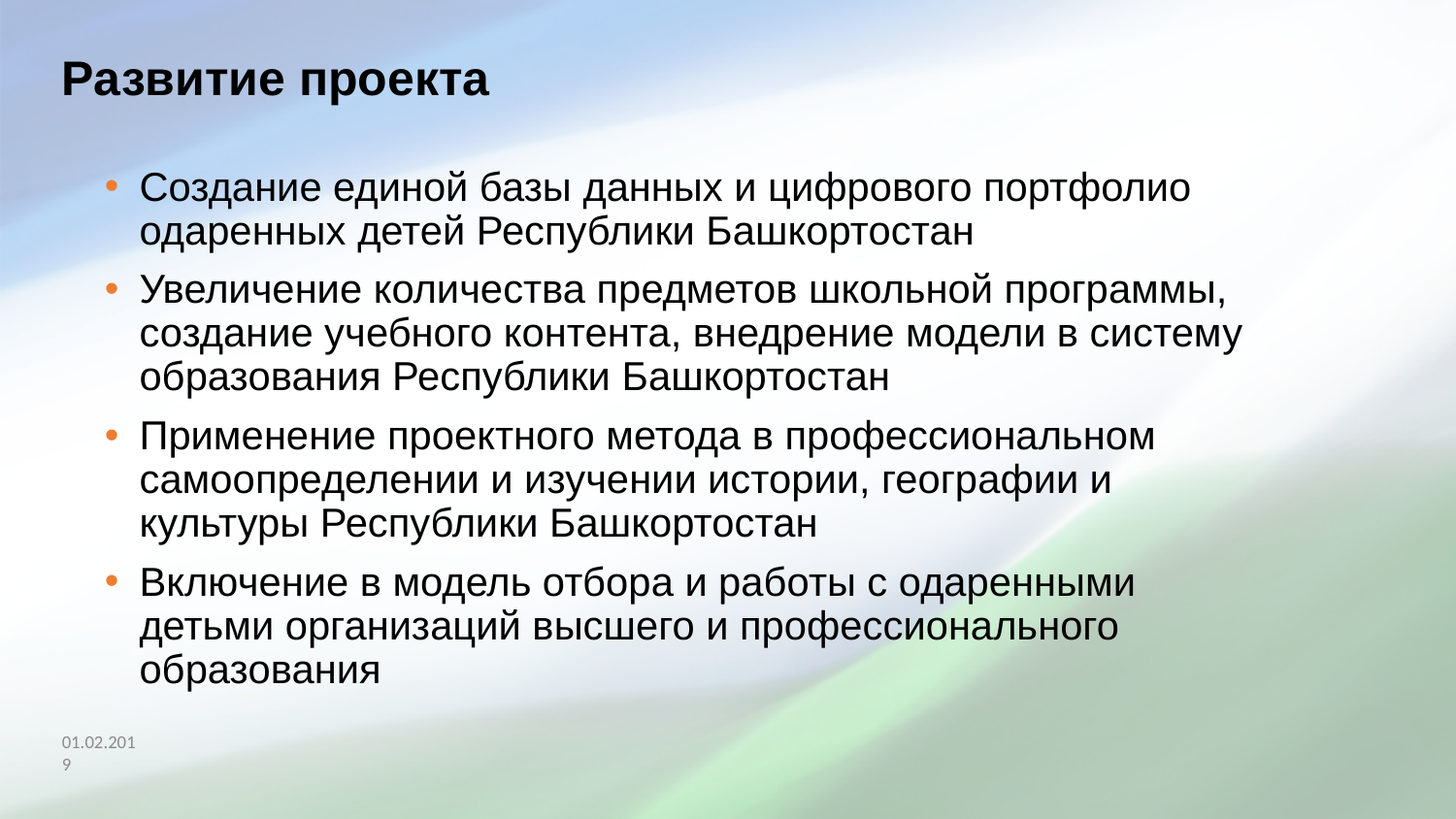

# Развитие проекта
Создание единой базы данных и цифрового портфолио одаренных детей Республики Башкортостан
Увеличение количества предметов школьной программы, создание учебного контента, внедрение модели в систему образования Республики Башкортостан
Применение проектного метода в профессиональном самоопределении и изучении истории, географии и культуры Республики Башкортостан
Включение в модель отбора и работы с одаренными детьми организаций высшего и профессионального образования
01.02.2019
66